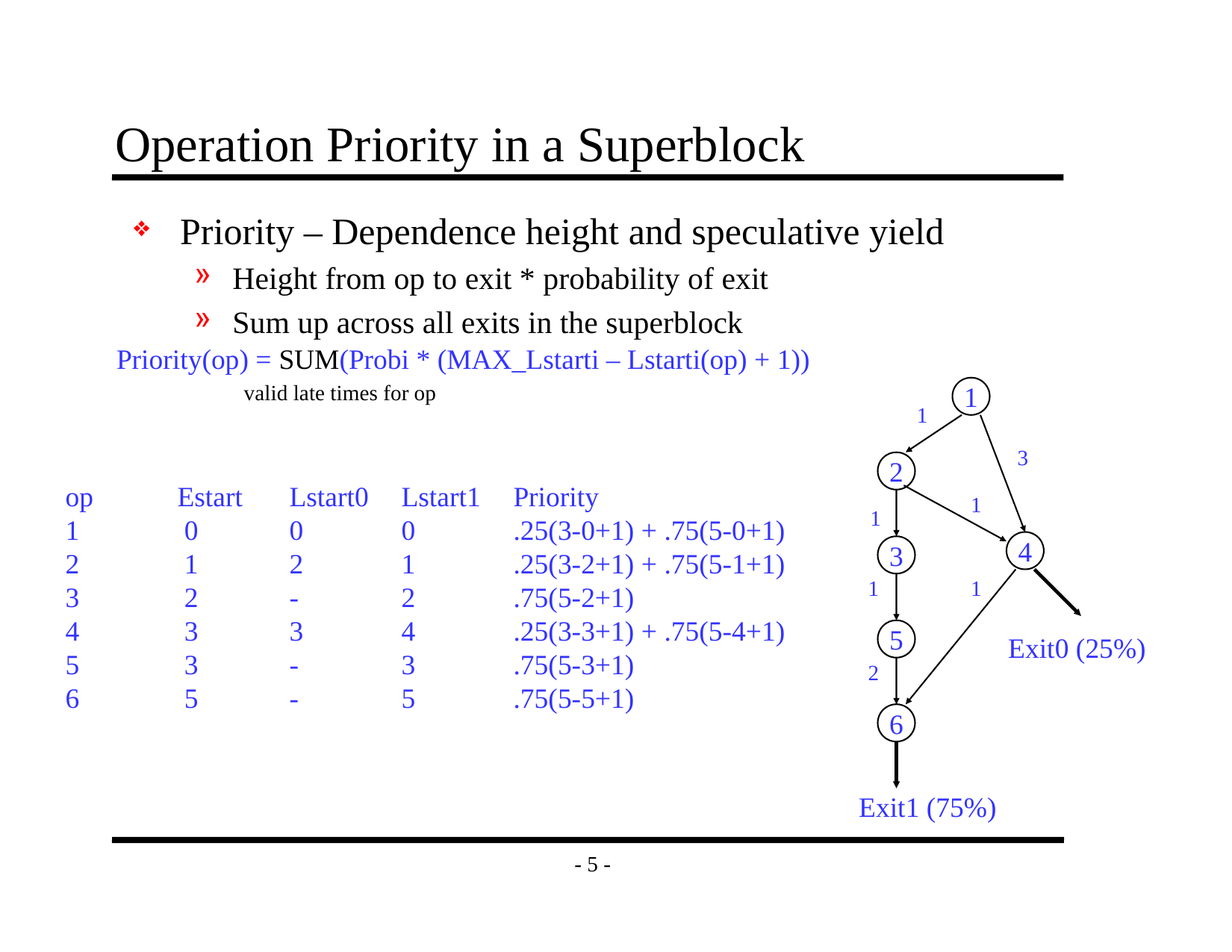

# Operation Priority in a Superblock
Priority – Dependence height and speculative yield
Height from op to exit * probability of exit
Sum up across all exits in the superblock
Priority(op) = SUM(Probi * (MAX_Lstarti – Lstarti(op) + 1))
valid late times for op
1
1

3
2
op	Estart	Lstart0	Lstart1	Priority
1	 0	0	0 	.25(3-0+1) + .75(5-0+1)
2	 1	2	1	.25(3-2+1) + .75(5-1+1)
3	 2	-	2	.75(5-2+1)
4	 3	3	4	.25(3-3+1) + .75(5-4+1)
5	 3	-	3	.75(5-3+1)
6	 5	-	5	.75(5-5+1)
1

1
4
3
1
1

5
Exit0 (25%)
2

6

Exit1 (75%)